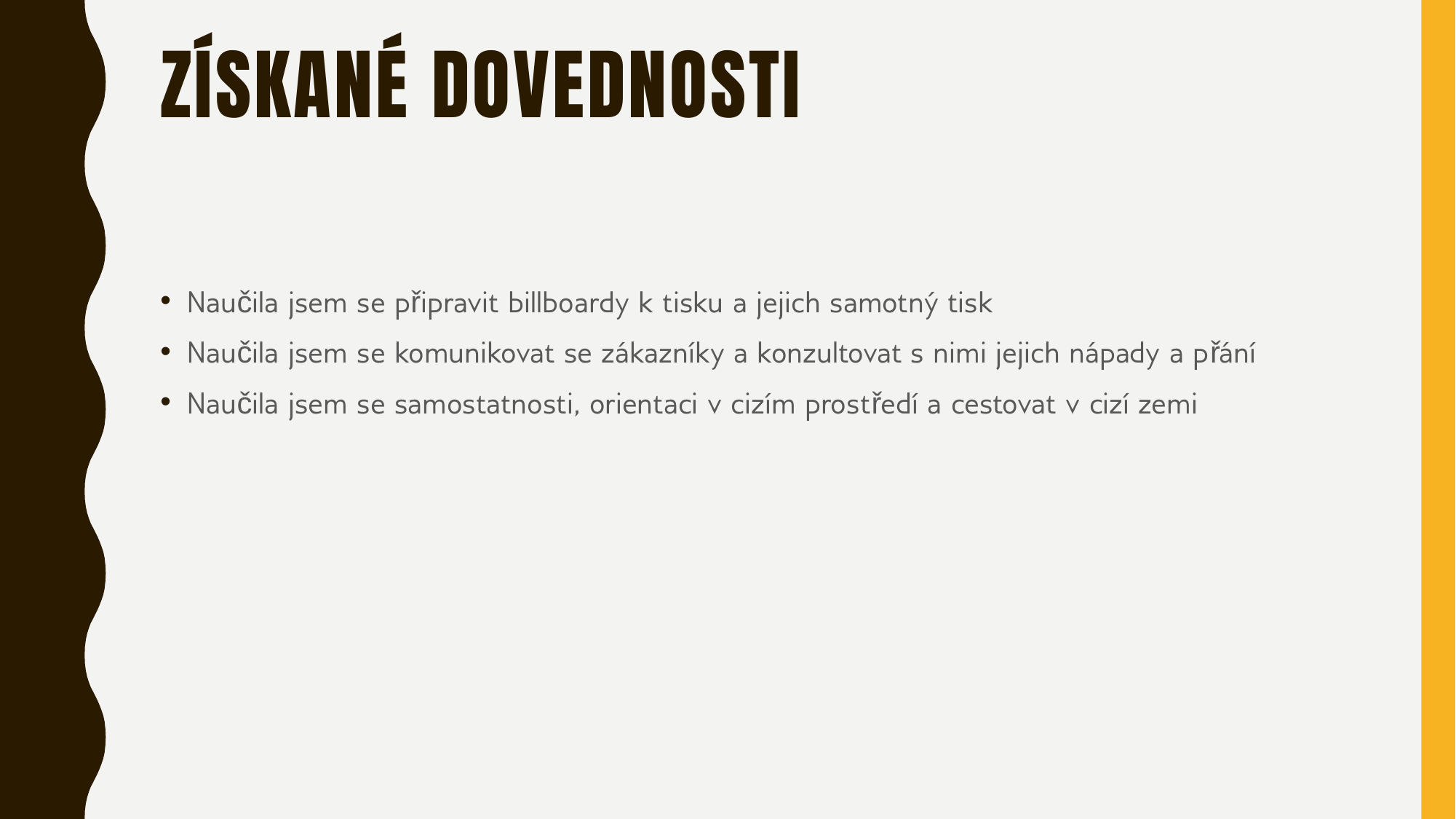

# Získané dovednosti
Naučila jsem se připravit billboardy k tisku a jejich samotný tisk
Naučila jsem se komunikovat se zákazníky a konzultovat s nimi jejich nápady a přání
Naučila jsem se samostatnosti, orientaci v cizím prostředí a cestovat v cizí zemi